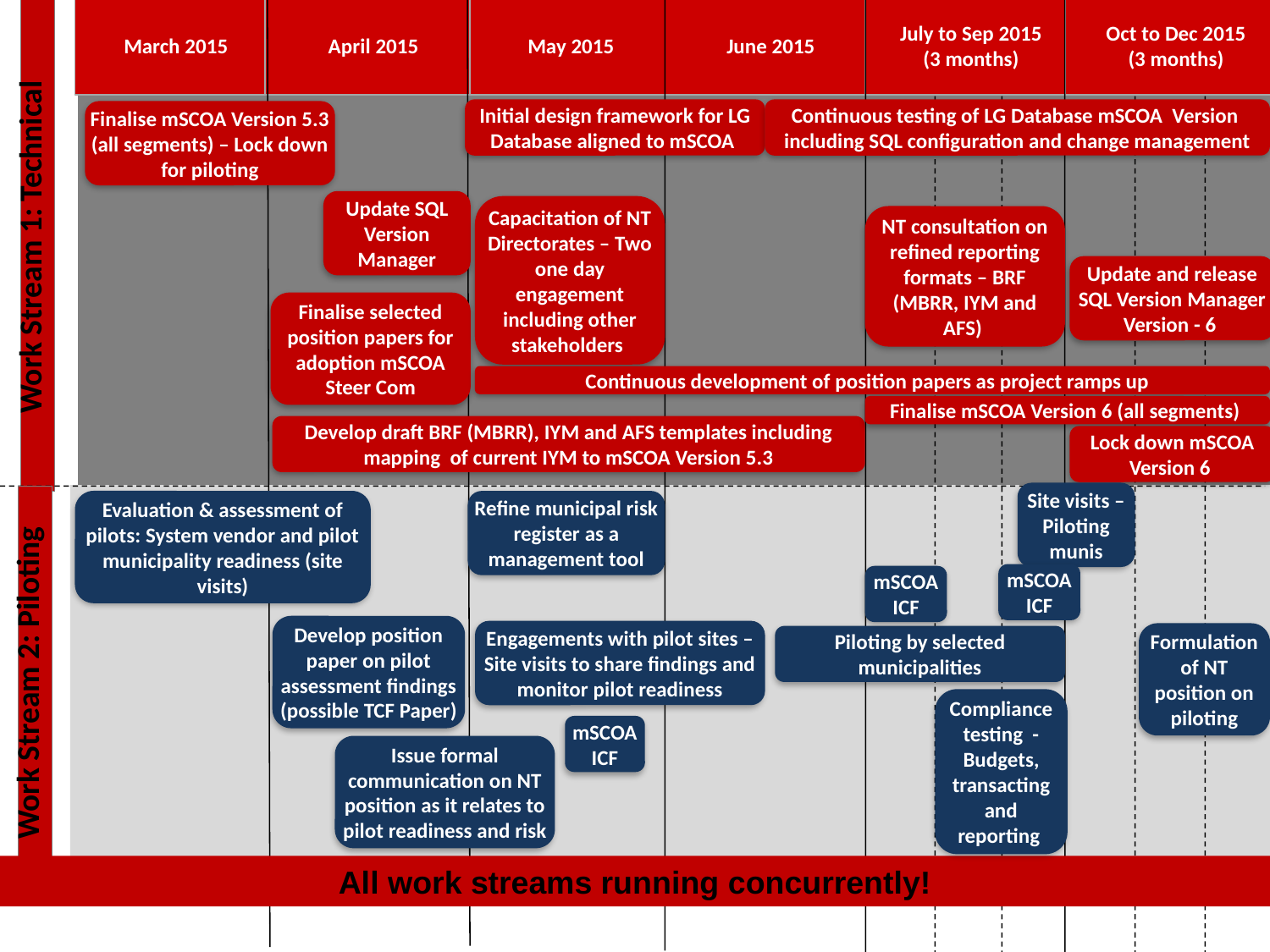

April 2015
May 2015
June 2015
July to Sep 2015
(3 months)
Oct to Dec 2015
(3 months)
March 2015

Initial design framework for LG Database aligned to mSCOA
Continuous testing of LG Database mSCOA  Version  including SQL configuration and change management
Finalise mSCOA Version 5.3 (all segments) – Lock down for piloting
Update SQL Version Manager
Capacitation of NT Directorates – Two one day engagement including other stakeholders
Work Stream 1: Technical
NT consultation on refined reporting formats – BRF (MBRR, IYM and AFS)
Update and release SQL Version Manager Version - 6
Finalise selected position papers for adoption mSCOA Steer Com
Continuous development of position papers as project ramps up
Finalise mSCOA Version 6 (all segments)
Develop draft BRF (MBRR), IYM and AFS templates including mapping  of current IYM to mSCOA Version 5.3
Lock down mSCOA Version 6
Site visits – Piloting munis

Evaluation & assessment of pilots: System vendor and pilot municipality readiness (site visits)
Refine municipal risk register as a management tool
mSCOA ICF
mSCOA ICF
Develop position paper on pilot assessment findings (possible TCF Paper)
Engagements with pilot sites – Site visits to share findings and monitor pilot readiness
Formulation of NT position on piloting
Piloting by selected municipalities
Work Stream 2: Piloting
Compliance testing  - Budgets, transacting and reporting
mSCOA ICF
Issue formal communication on NT position as it relates to pilot readiness and risk
All work streams running concurrently!